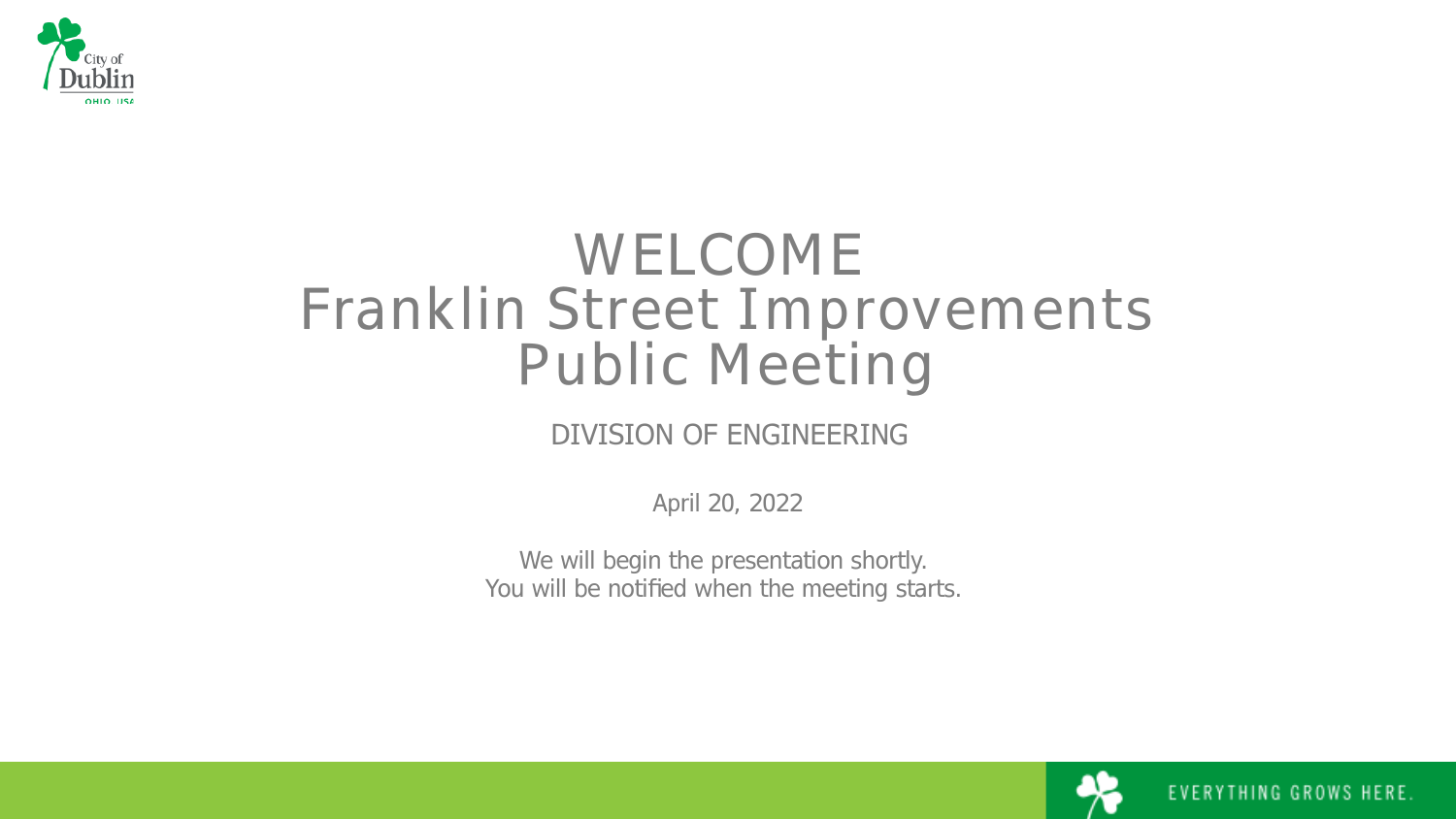

# WELCOME Franklin Street Improvements Public Meeting
DIVISION OF ENGINEERING
April 20, 2022

We will begin the presentation shortly.
You will be notified when the meeting starts.